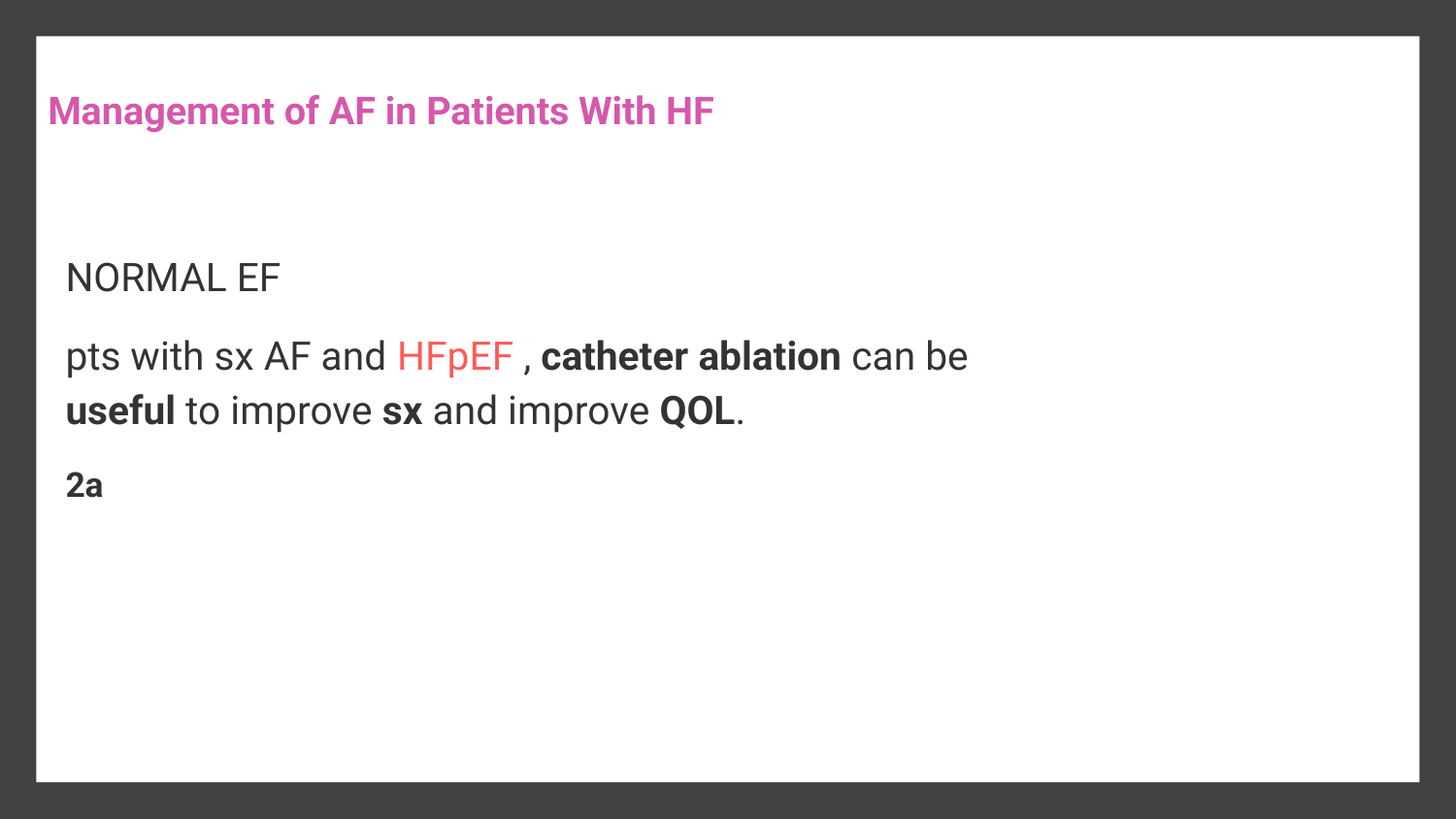

# Management of AF in Patients With HF

NORMAL EF
pts with sx AF and HFpEF , catheter ablation can be useful to improve sx and improve QOL.
2a